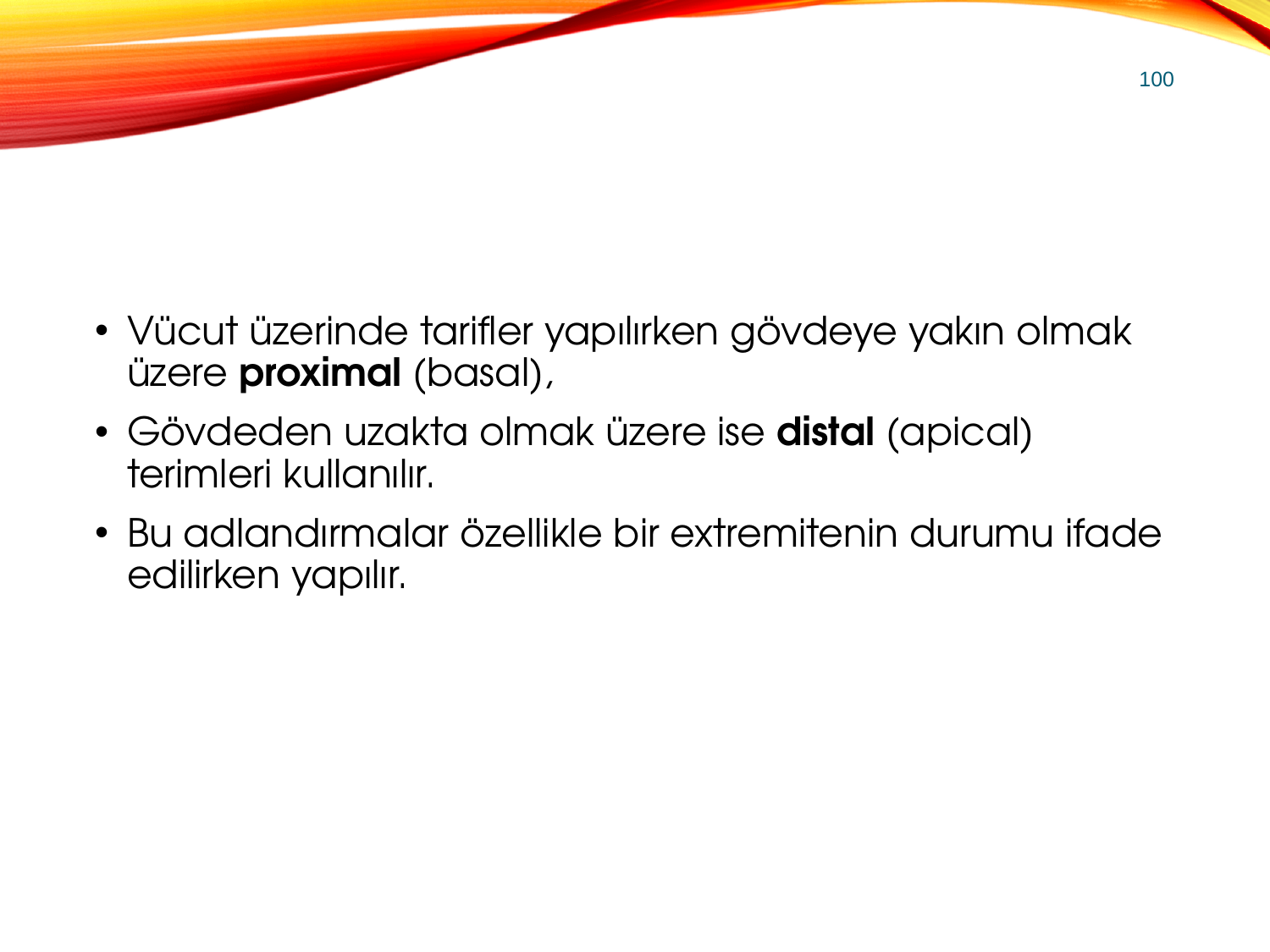

100
#
Vücut üzerinde tarifler yapılırken gövdeye yakın olmak üzere proximal (basal),
Gövdeden uzakta olmak üzere ise distal (apical) terimleri kullanılır.
Bu adlandırmalar özellikle bir extremitenin durumu ifade edilirken yapılır.